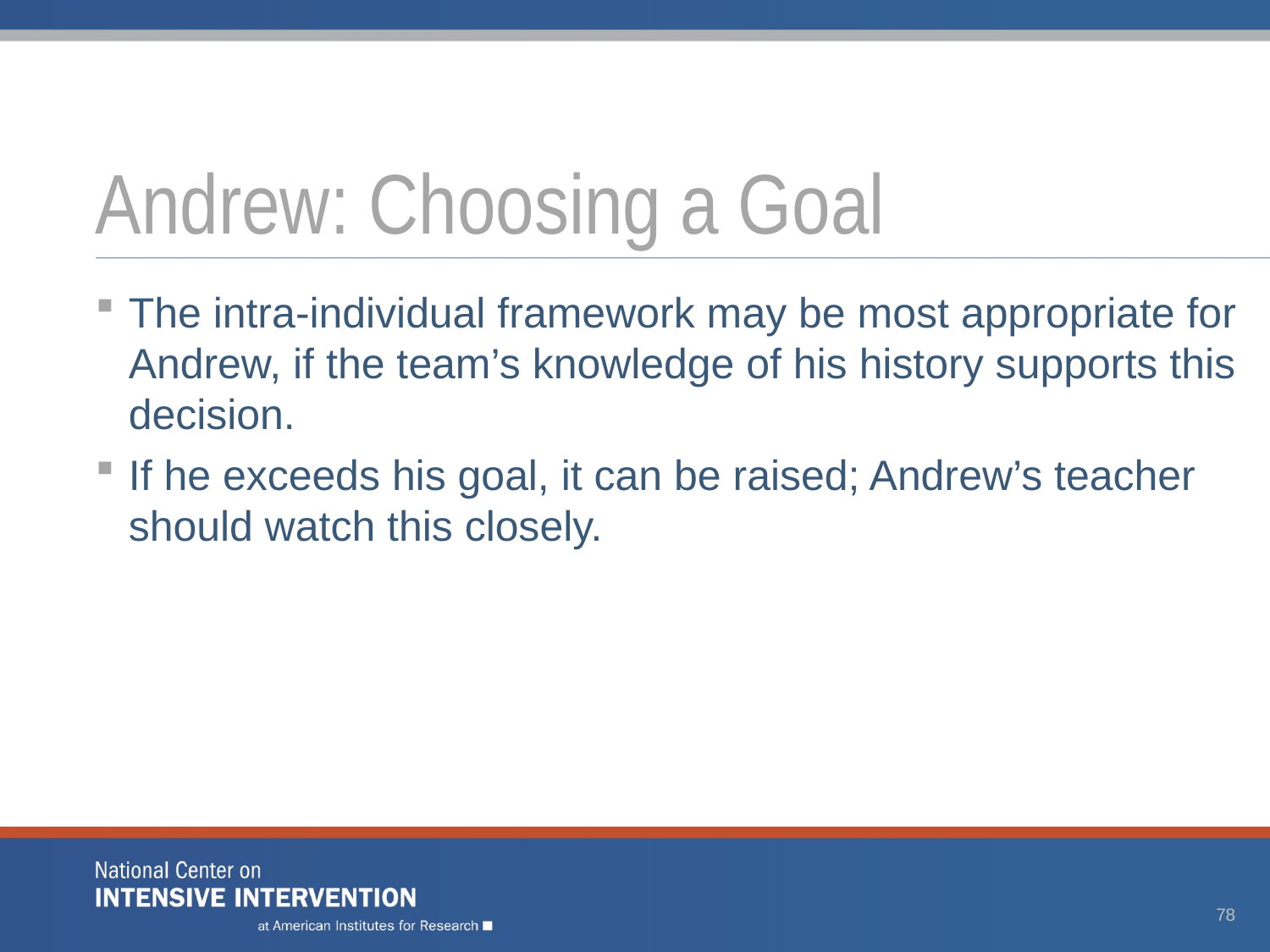

# Andrew: Choosing a Goal
The intra-individual framework may be most appropriate for Andrew, if the team’s knowledge of his history supports this decision.
If he exceeds his goal, it can be raised; Andrew’s teacher should watch this closely.

78